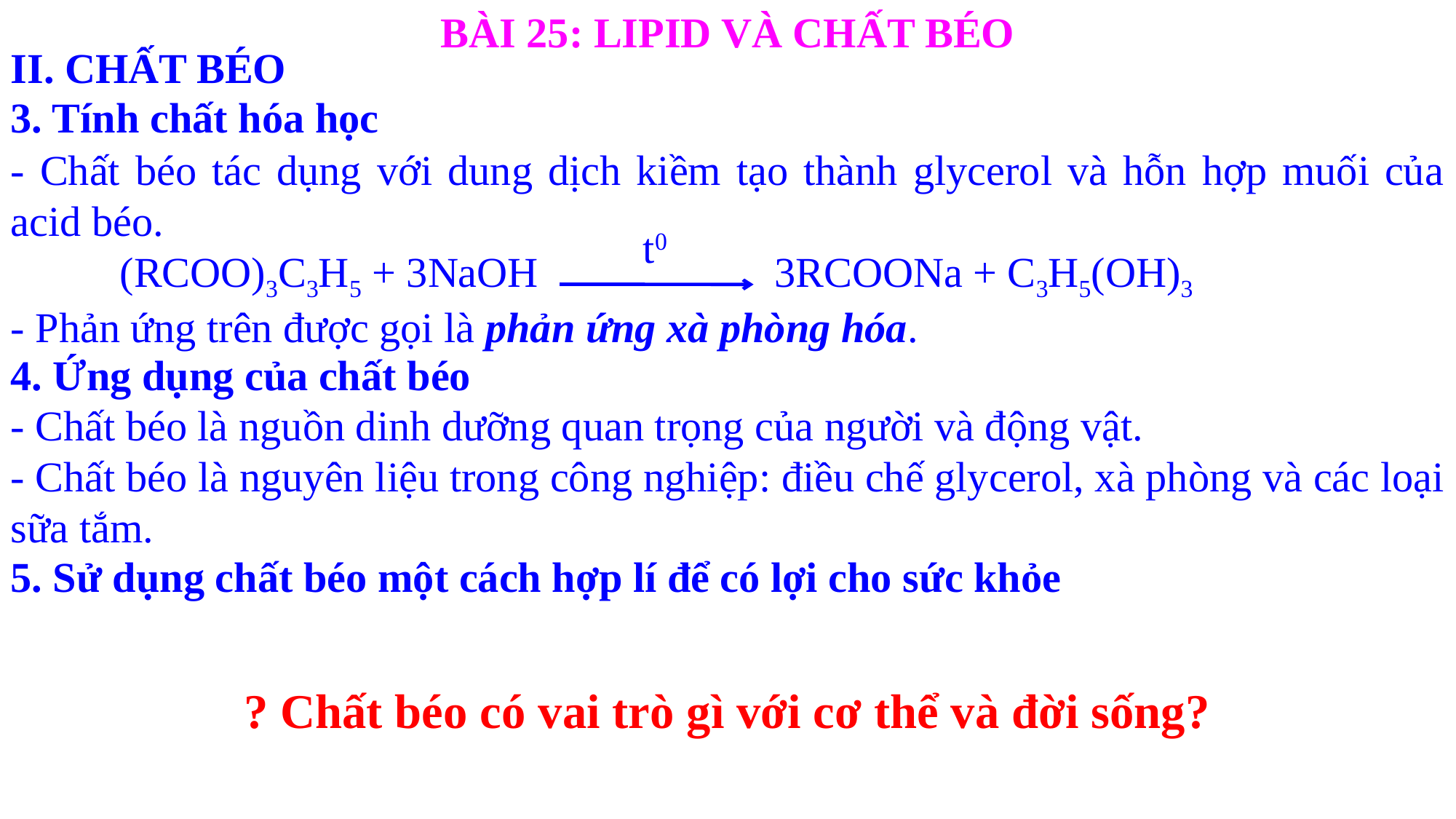

BÀI 25: LIPID VÀ CHẤT BÉO

II. CHẤT BÉO
3. Tính chất hóa học

- Chất béo tác dụng với dung dịch kiềm tạo thành glycerol và hỗn hợp muối của acid béo.
t0
	(RCOO)3C3H5 + 3NaOH 			3RCOONa + C3H5(OH)3
- Phản ứng trên được gọi là phản ứng xà phòng hóa.
4. Ứng dụng của chất béo
- Chất béo là nguồn dinh dưỡng quan trọng của người và động vật.
- Chất béo là nguyên liệu trong công nghiệp: điều chế glycerol, xà phòng và các loại sữa tắm.
5. Sử dụng chất béo một cách hợp lí để có lợi cho sức khỏe
? Chất béo có vai trò gì với cơ thể và đời sống?